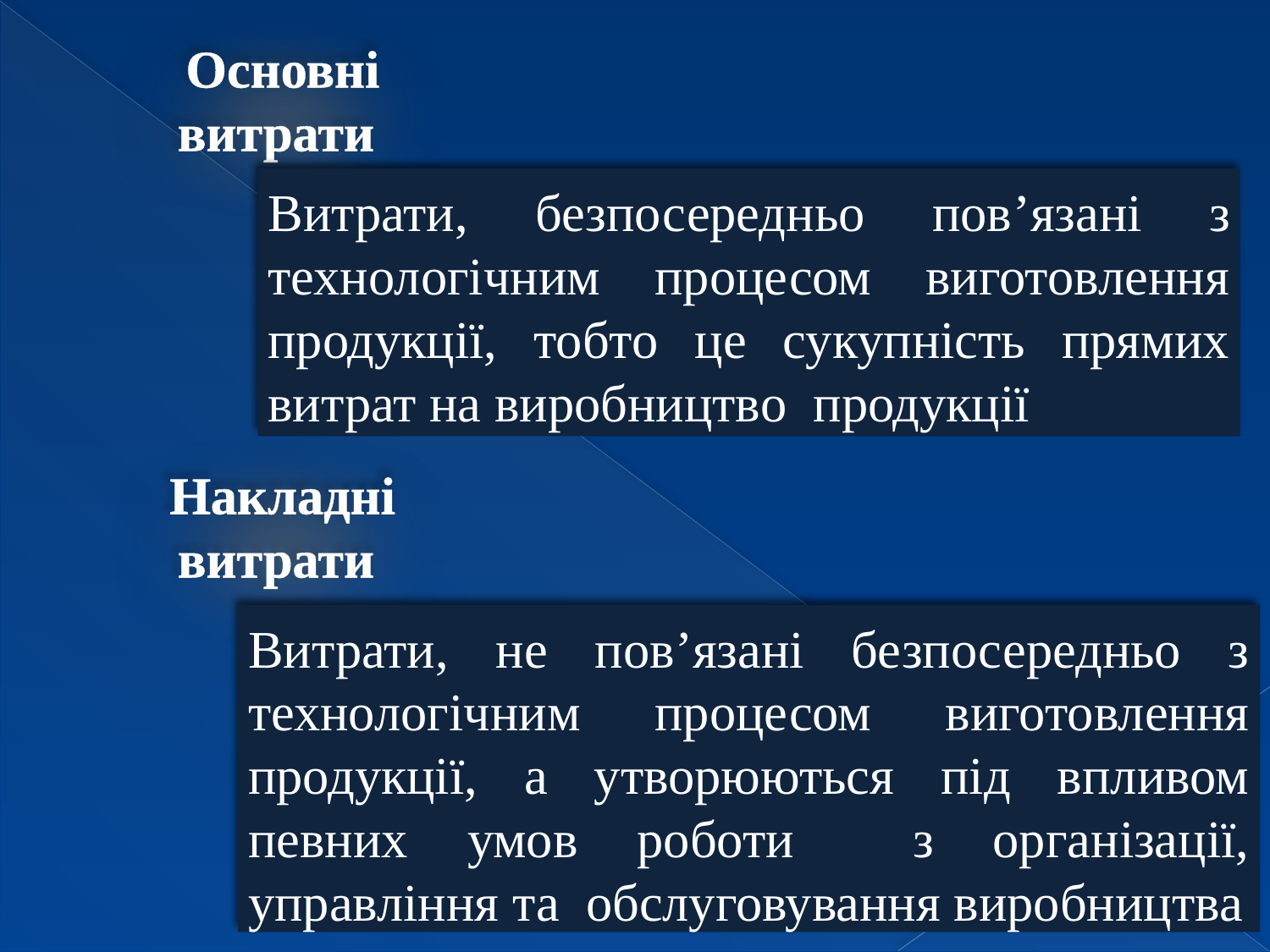

Основні витрати
Витрати, безпосередньо пов’язані з технологічним процесом виготовлення продукції, тобто це сукупність прямих витрат на виробництво  продукції
Накладні витрати
Витрати, не пов’язані безпосередньо з технологічним процесом виготовлення продукції, а утворюються під впливом певних умов роботи  з організації, управління та  обслуговування виробництва